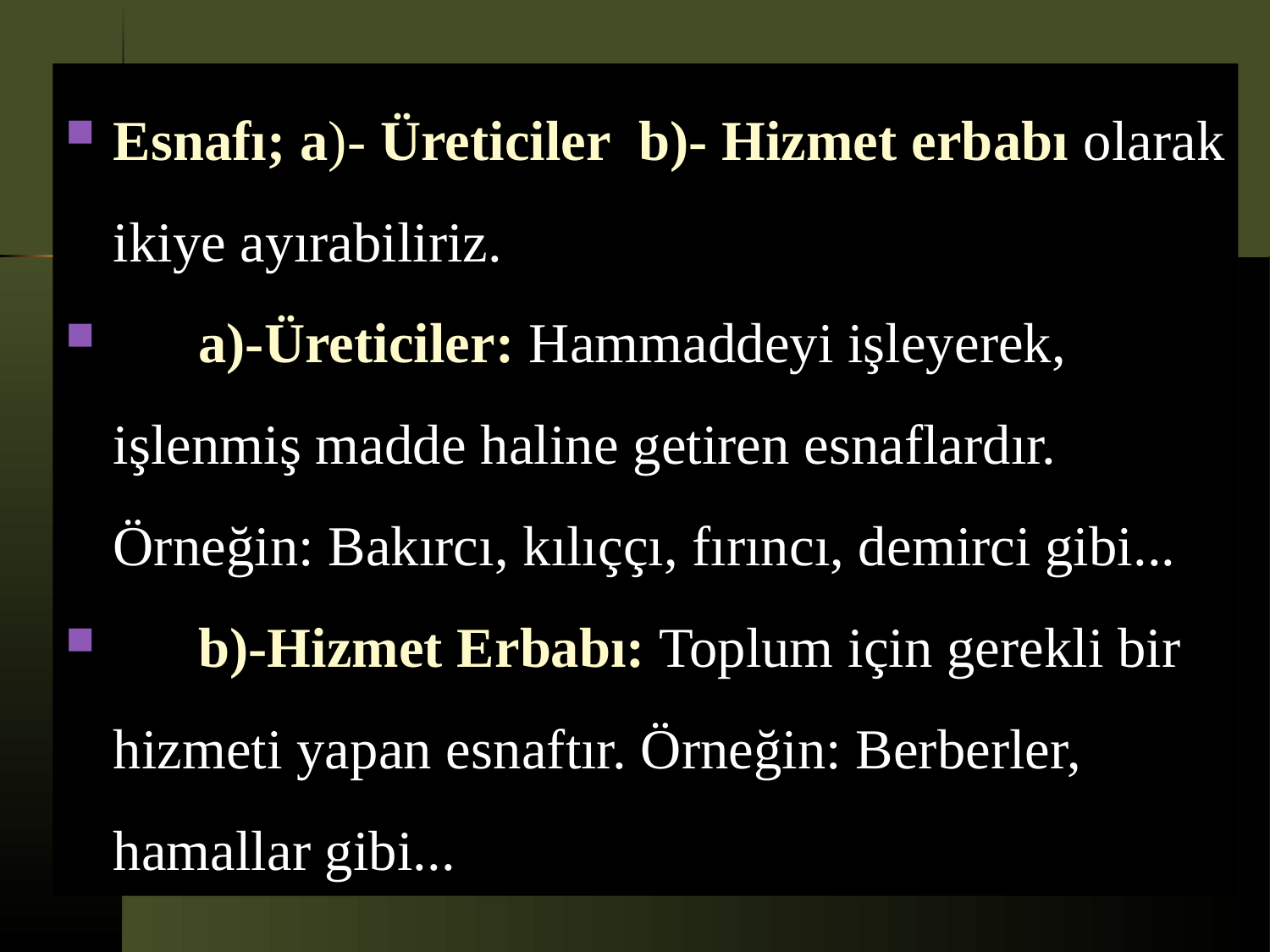

Esnafı; a)- Üreticiler  b)- Hizmet erbabı olarak ikiye ayırabiliriz.
      a)-Üreticiler: Hammaddeyi işleyerek, işlenmiş madde haline getiren esnaflardır. Örneğin: Bakırcı, kılıççı, fırıncı, demirci gibi...
      b)-Hizmet Erbabı: Toplum için gerekli bir hizmeti yapan esnaftır. Örneğin: Berberler, hamallar gibi...